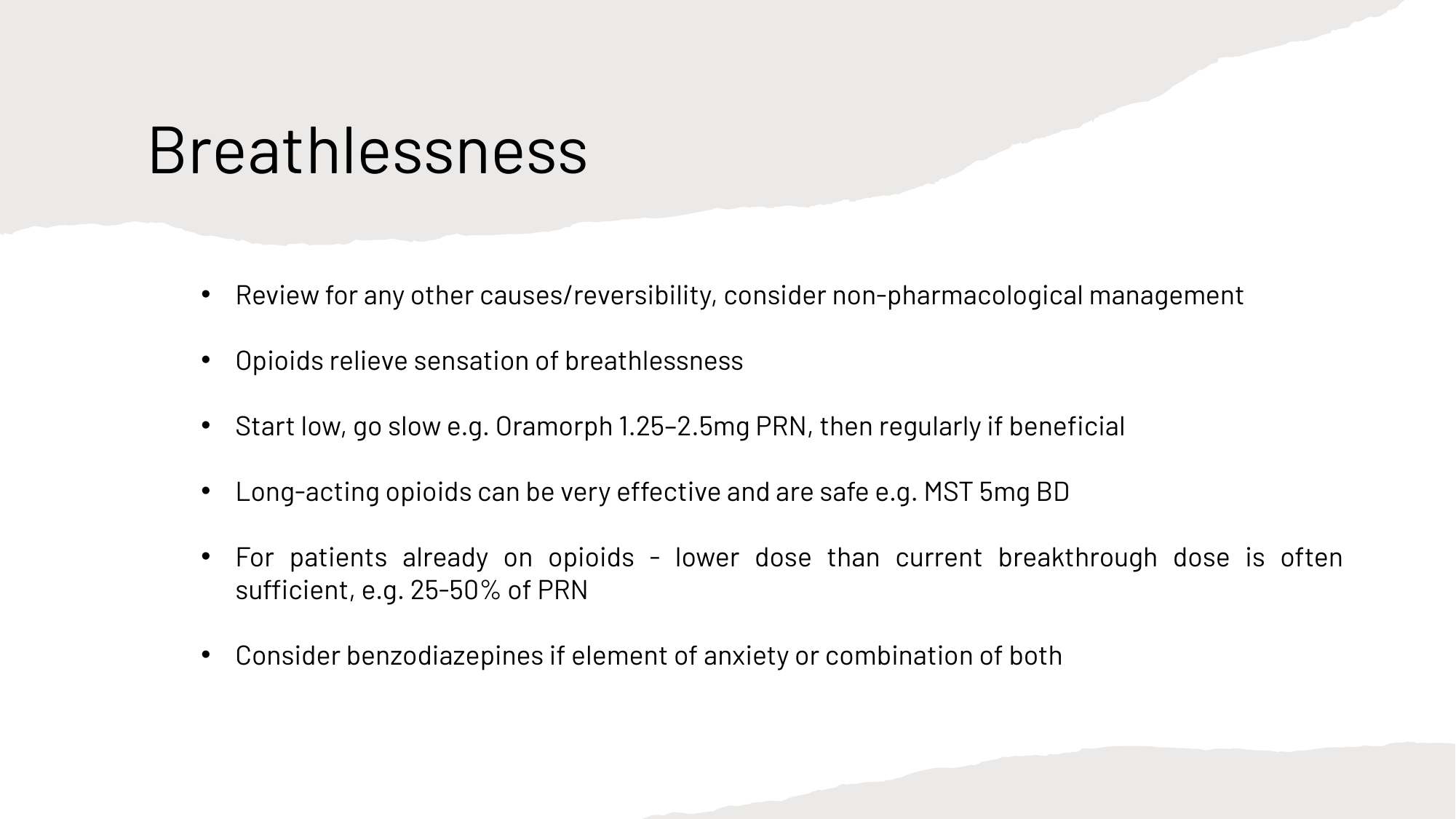

# Breathlessness

Review for any other causes/reversibility, consider non-pharmacological management

Opioids relieve sensation of breathlessness

Start low, go slow e.g. Oramorph 1.25–2.5mg PRN, then regularly if beneficial

Long-acting opioids can be very effective and are safe e.g. MST 5mg BD

For patients already on opioids - lower dose than current breakthrough dose is often sufficient, e.g. 25-50% of PRN

Consider benzodiazepines if element of anxiety or combination of both